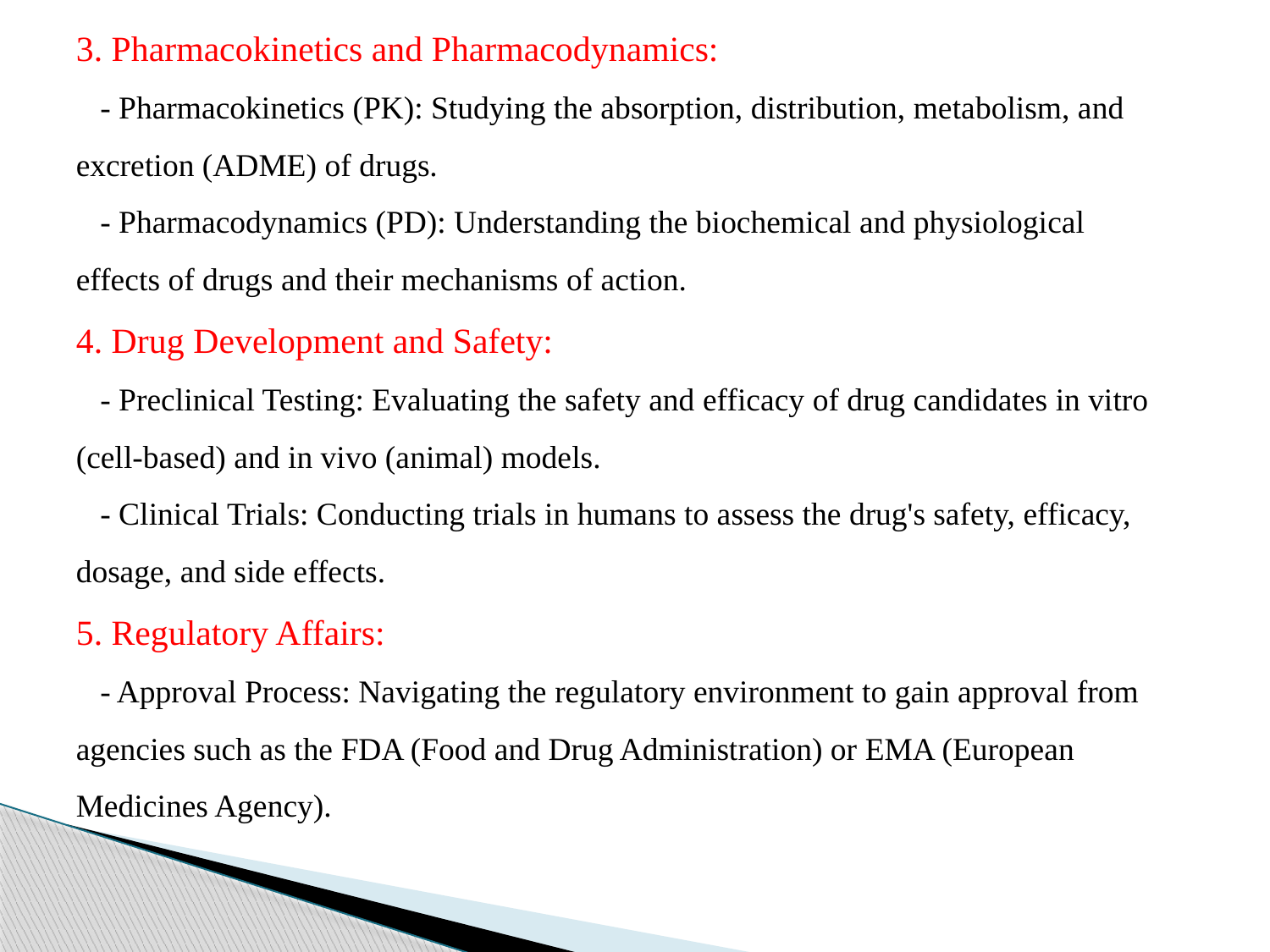

3. Pharmacokinetics and Pharmacodynamics:
   - Pharmacokinetics (PK): Studying the absorption, distribution, metabolism, and excretion (ADME) of drugs.
   - Pharmacodynamics (PD): Understanding the biochemical and physiological effects of drugs and their mechanisms of action.
4. Drug Development and Safety:
   - Preclinical Testing: Evaluating the safety and efficacy of drug candidates in vitro (cell-based) and in vivo (animal) models.
   - Clinical Trials: Conducting trials in humans to assess the drug's safety, efficacy, dosage, and side effects.
5. Regulatory Affairs:
   - Approval Process: Navigating the regulatory environment to gain approval from agencies such as the FDA (Food and Drug Administration) or EMA (European Medicines Agency).